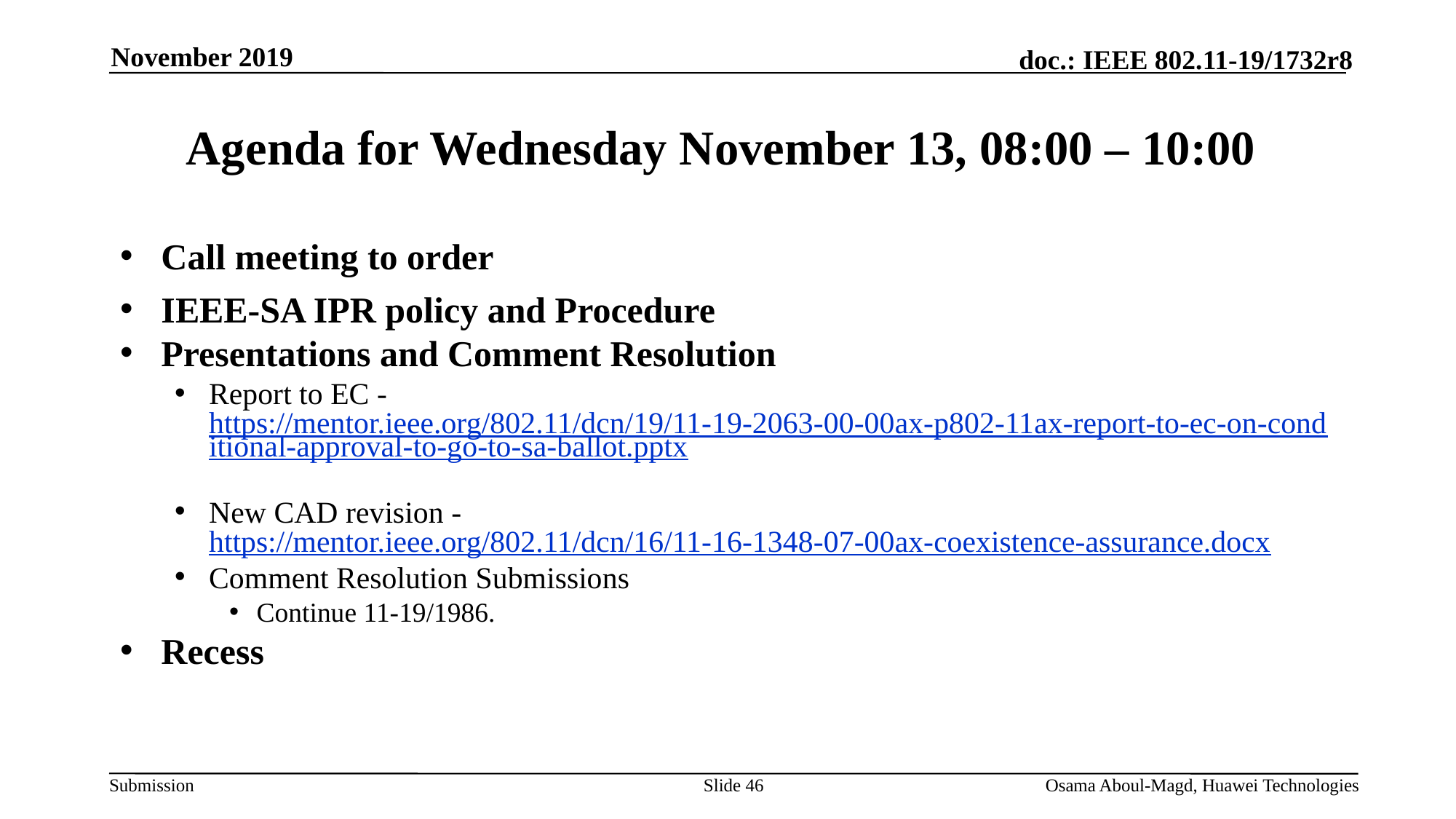

November 2019
# Agenda for Wednesday November 13, 08:00 – 10:00
Call meeting to order
IEEE-SA IPR policy and Procedure
Presentations and Comment Resolution
Report to EC - https://mentor.ieee.org/802.11/dcn/19/11-19-2063-00-00ax-p802-11ax-report-to-ec-on-conditional-approval-to-go-to-sa-ballot.pptx
New CAD revision - https://mentor.ieee.org/802.11/dcn/16/11-16-1348-07-00ax-coexistence-assurance.docx
Comment Resolution Submissions
Continue 11-19/1986.
Recess

Slide 46
Osama Aboul-Magd, Huawei Technologies